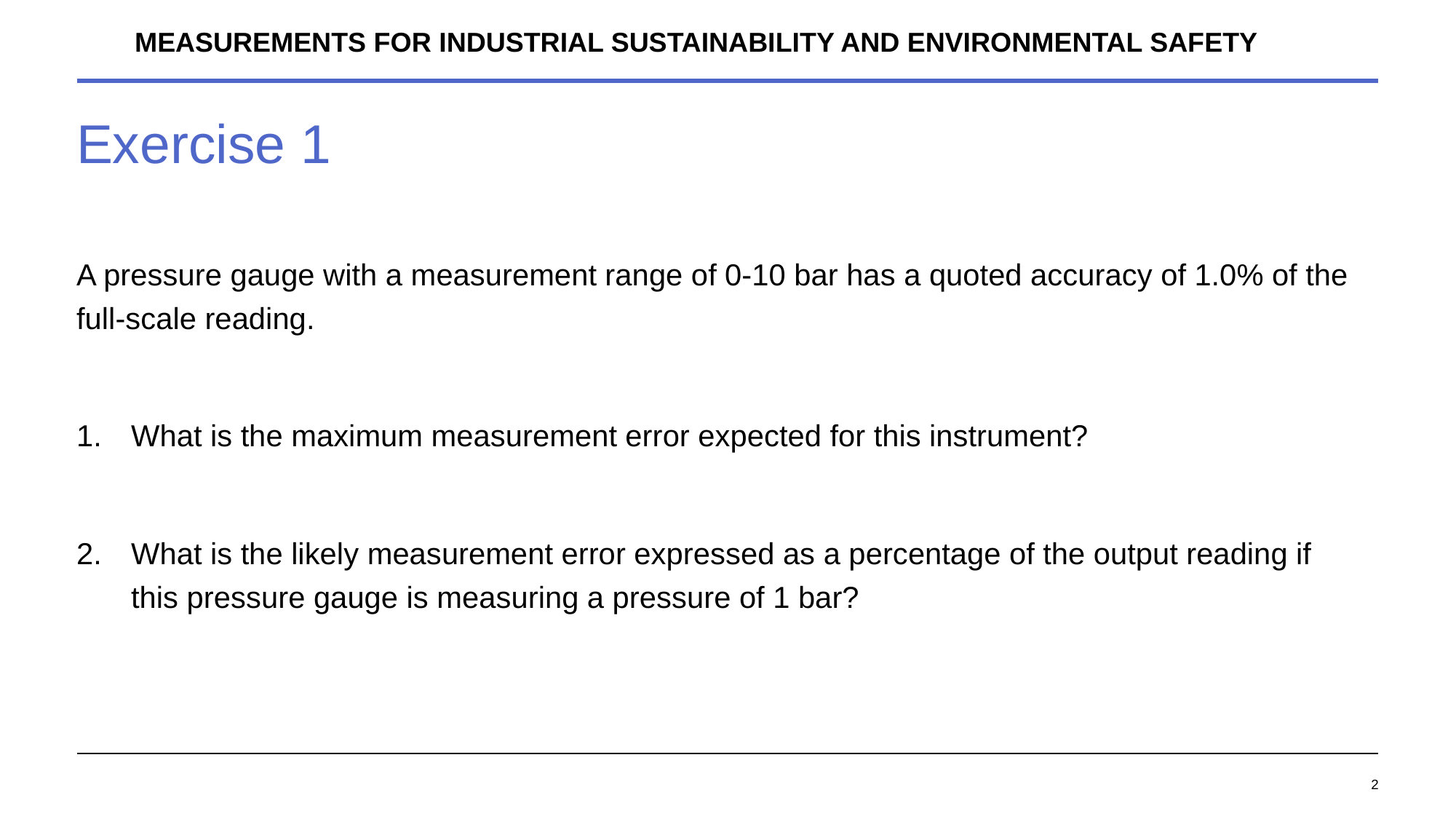

MEASUREMENTS FOR INDUSTRIAL SUSTAINABILITY AND ENVIRONMENTAL SAFETY
# Exercise 1
A pressure gauge with a measurement range of 0-10 bar has a quoted accuracy of 1.0% of the full-scale reading.

What is the maximum measurement error expected for this instrument?

What is the likely measurement error expressed as a percentage of the output reading if this pressure gauge is measuring a pressure of 1 bar?
2